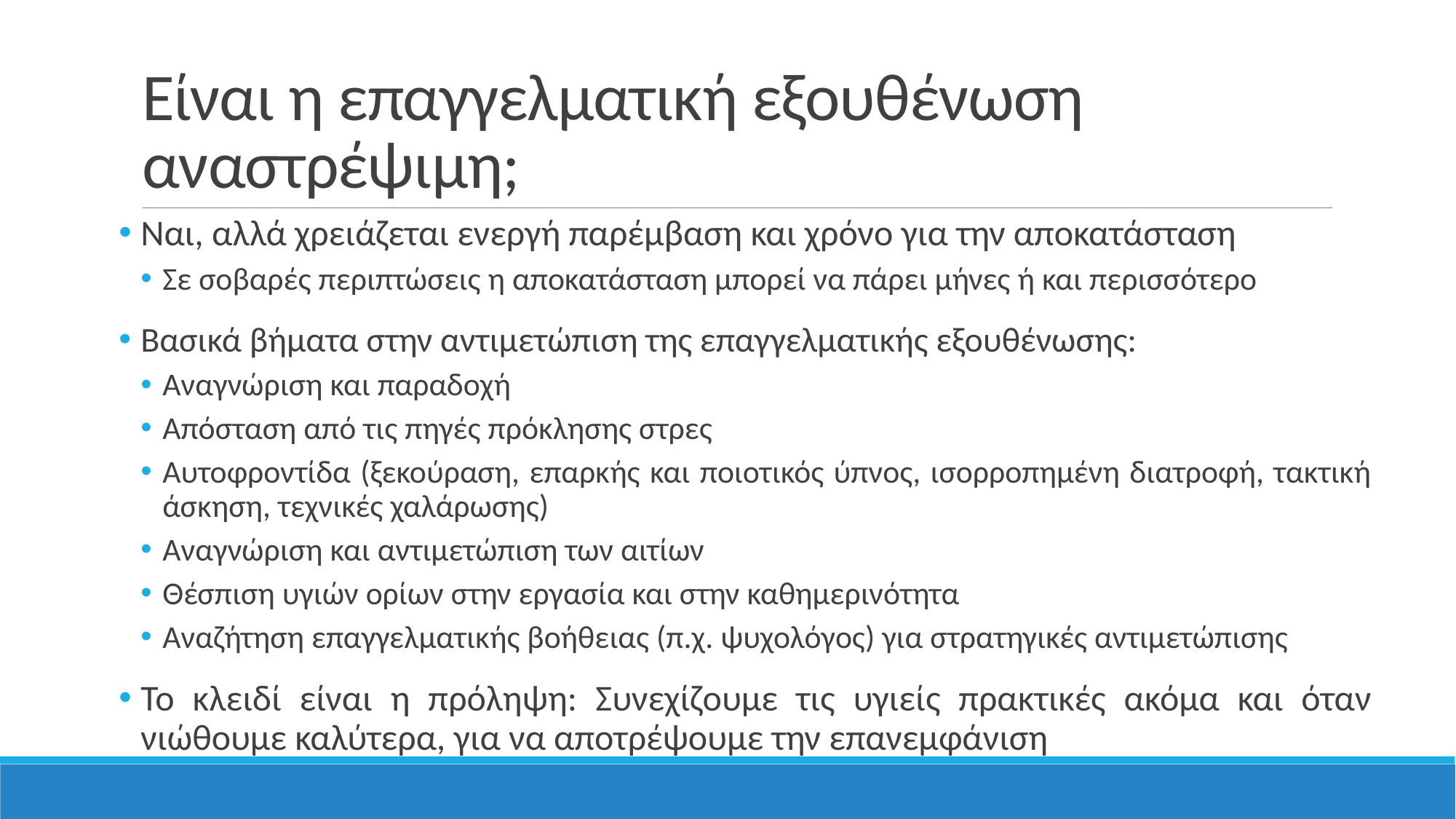

# Είναι η επαγγελματική εξουθένωση αναστρέψιμη;
Ναι, αλλά χρειάζεται ενεργή παρέμβαση και χρόνο για την αποκατάσταση
Σε σοβαρές περιπτώσεις η αποκατάσταση μπορεί να πάρει μήνες ή και περισσότερο

Βασικά βήματα στην αντιμετώπιση της επαγγελματικής εξουθένωσης:
Αναγνώριση και παραδοχή
Απόσταση από τις πηγές πρόκλησης στρες
Αυτοφροντίδα (ξεκούραση, επαρκής και ποιοτικός ύπνος, ισορροπημένη διατροφή, τακτική άσκηση, τεχνικές χαλάρωσης)
Αναγνώριση και αντιμετώπιση των αιτίων
Θέσπιση υγιών ορίων στην εργασία και στην καθημερινότητα
Αναζήτηση επαγγελματικής βοήθειας (π.χ. ψυχολόγος) για στρατηγικές αντιμετώπισης

Το κλειδί είναι η πρόληψη: Συνεχίζουμε τις υγιείς πρακτικές ακόμα και όταν νιώθουμε καλύτερα, για να αποτρέψουμε την επανεμφάνιση